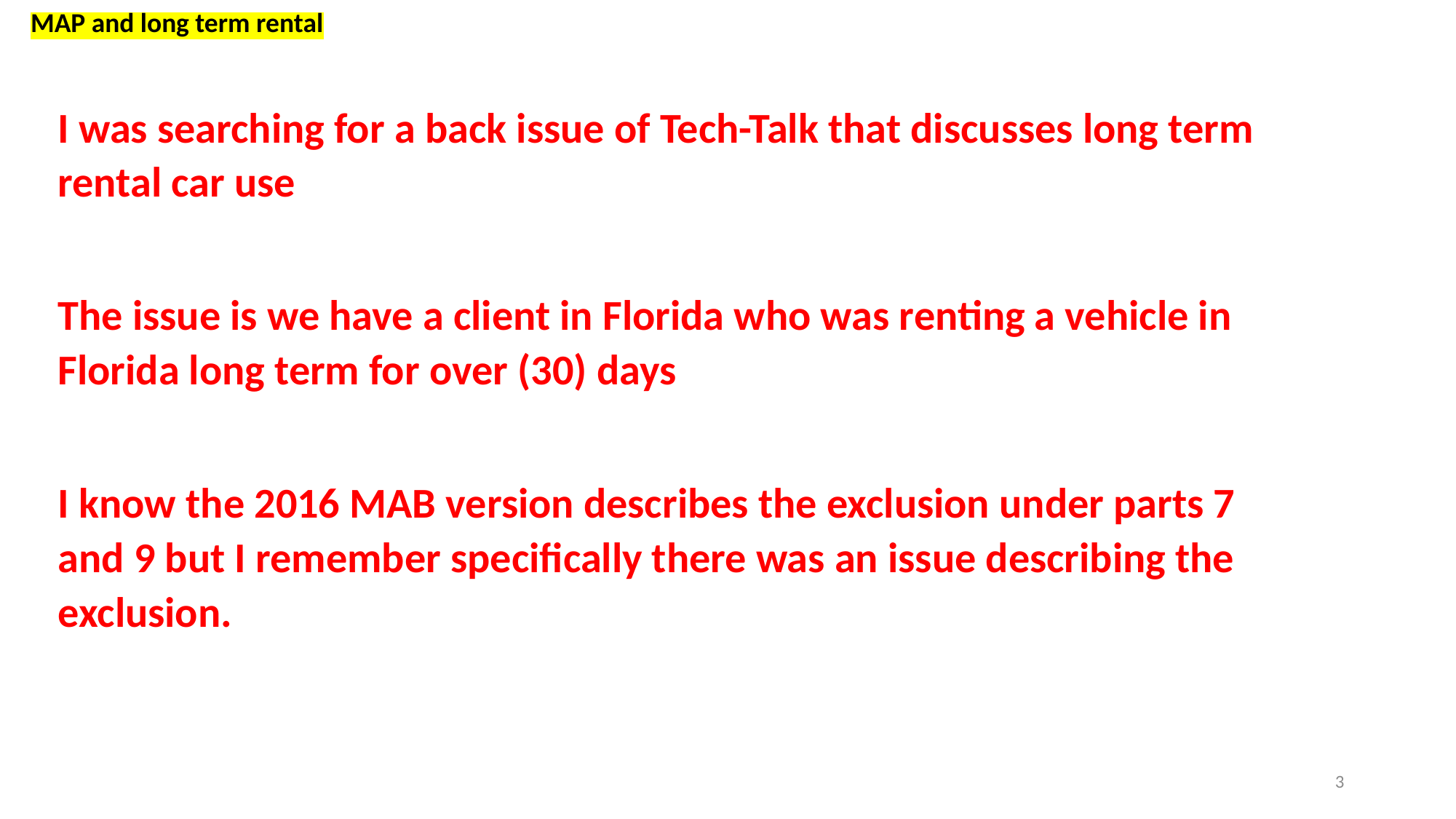

MAP and long term rental
I was searching for a back issue of Tech-Talk that discusses long term rental car use

The issue is we have a client in Florida who was renting a vehicle in Florida long term for over (30) days

I know the 2016 MAB version describes the exclusion under parts 7 and 9 but I remember specifically there was an issue describing the exclusion.

3